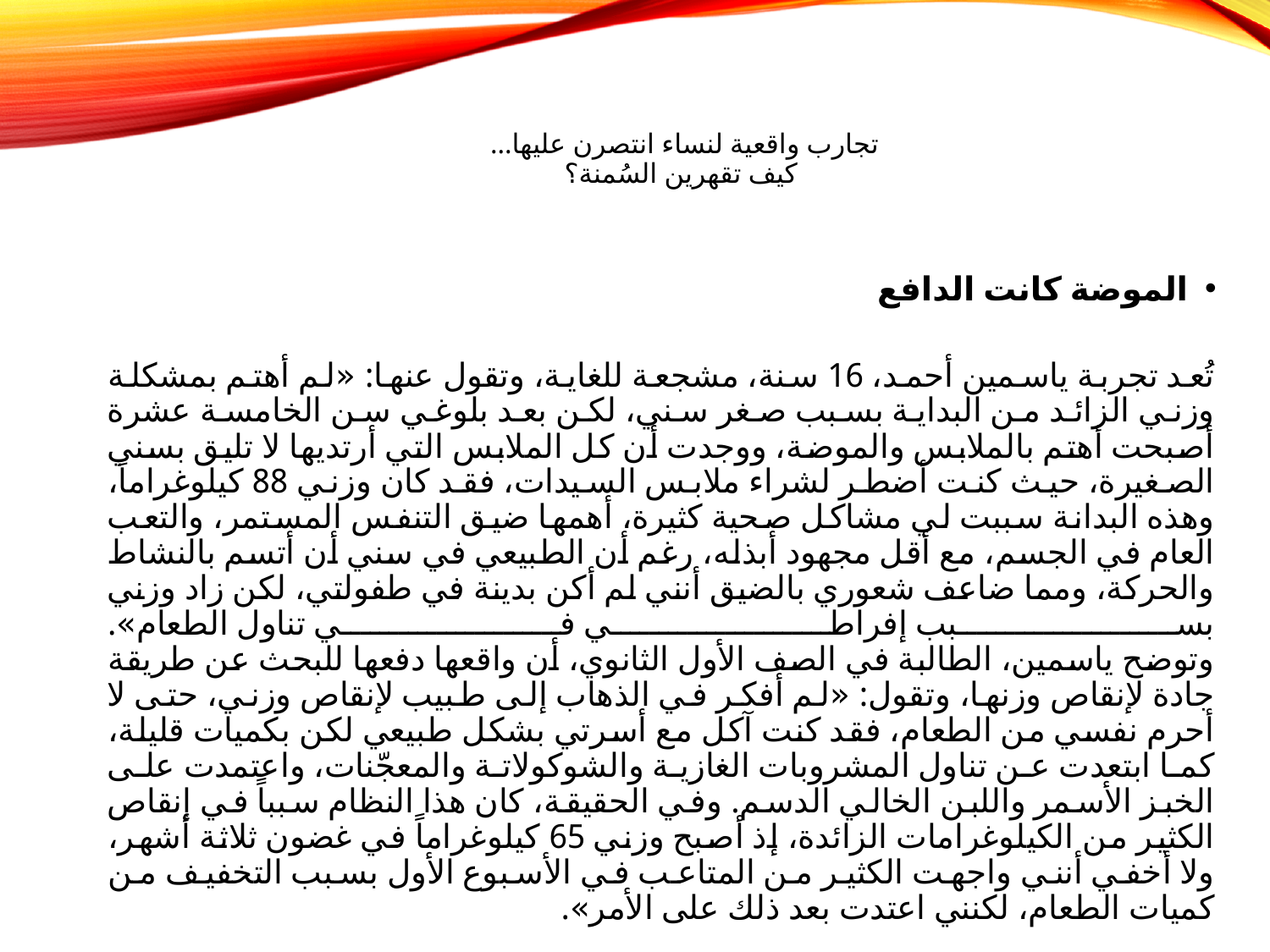

# تجارب واقعية لنساء انتصرن عليها... كيف تقهرين السُمنة؟
الموضة كانت الدافع
تُعد تجربة ياسمين أحمد، 16 سنة، مشجعة للغاية، وتقول عنها: «لم أهتم بمشكلة وزني الزائد من البداية بسبب صغر سني، لكن بعد بلوغي سن الخامسة عشرة أصبحت أهتم بالملابس والموضة، ووجدت أن كل الملابس التي أرتديها لا تليق بسني الصغيرة، حيث كنت أضطر لشراء ملابس السيدات، فقد كان وزني 88 كيلوغراماً، وهذه البدانة سببت لي مشاكل صحية كثيرة، أهمها ضيق التنفس المستمر، والتعب العام في الجسم، مع أقل مجهود أبذله، رغم أن الطبيعي في سني أن أتسم بالنشاط والحركة، ومما ضاعف شعوري بالضيق أنني لم أكن بدينة في طفولتي، لكن زاد وزني بسبب إفراطي في تناول الطعام».
وتوضح ياسمين، الطالبة في الصف الأول الثانوي، أن واقعها دفعها للبحث عن طريقة جادة لإنقاص وزنها، وتقول: «لم أفكر في الذهاب إلى طبيب لإنقاص وزني، حتى لا أحرم نفسي من الطعام، فقد كنت آكل مع أسرتي بشكل طبيعي لكن بكميات قليلة، كما ابتعدت عن تناول المشروبات الغازية والشوكولاتة والمعجّنات، واعتمدت على الخبز الأسمر واللبن الخالي الدسم. وفي الحقيقة، كان هذا النظام سبباً في إنقاص الكثير من الكيلوغرامات الزائدة، إذ أصبح وزني 65 كيلوغراماً في غضون ثلاثة أشهر، ولا أخفي أنني واجهت الكثير من المتاعب في الأسبوع الأول بسبب التخفيف من كميات الطعام، لكنني اعتدت بعد ذلك على الأمر».